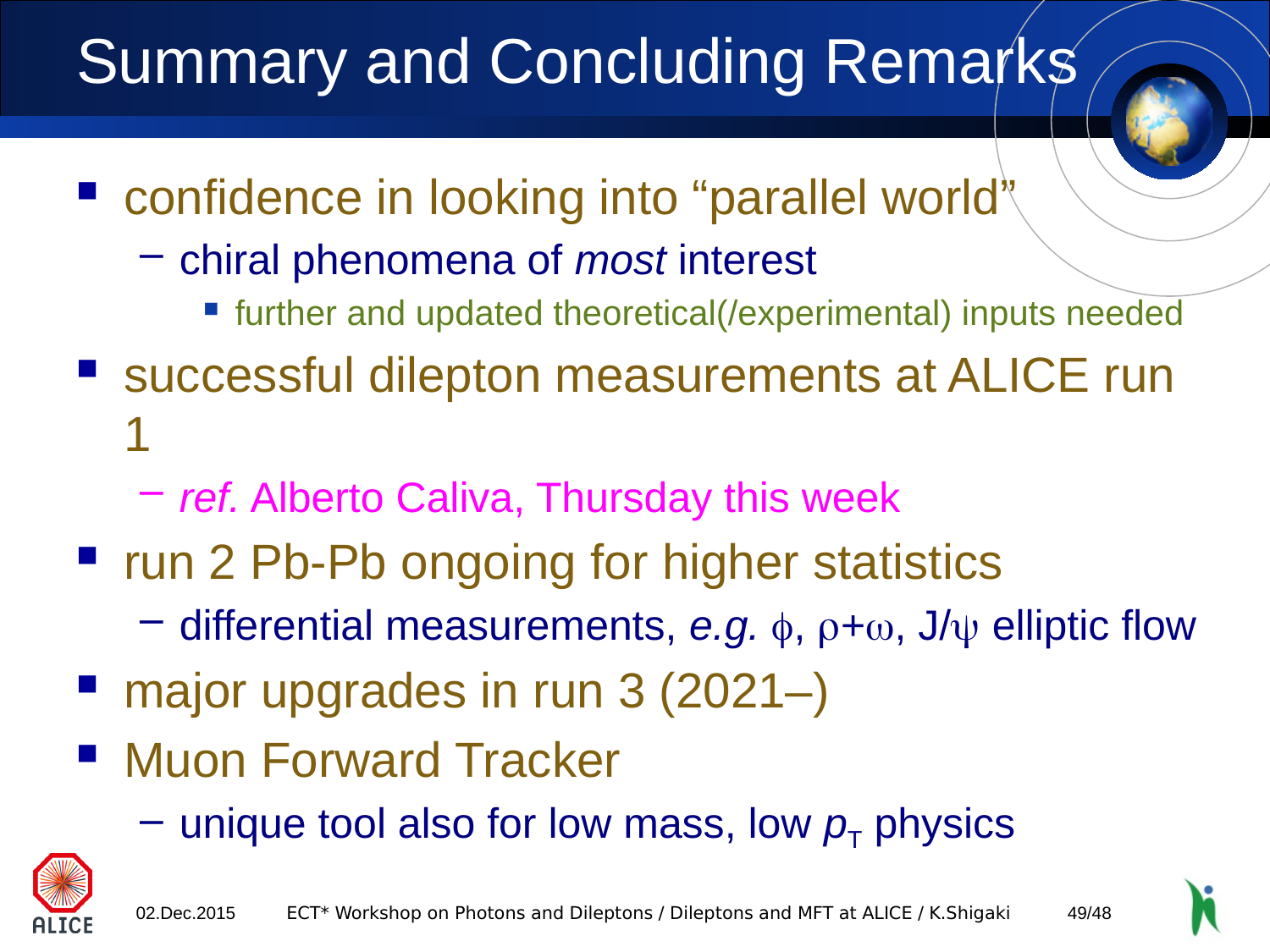

# Summary and Concluding Remarks
confidence in looking into “parallel world”
chiral phenomena of most interest
further and updated theoretical(/experimental) inputs needed
successful dilepton measurements at ALICE run 1
ref. Alberto Caliva, Thursday this week
run 2 Pb-Pb ongoing for higher statistics
differential measurements, e.g. φ, ρ+ω, J/ψ elliptic flow
major upgrades in run 3 (2021–)
Muon Forward Tracker
unique tool also for low mass, low pT physics
02.Dec.2015
ECT* Workshop on Photons and Dileptons / Dileptons and MFT at ALICE / K.Shigaki
49/48